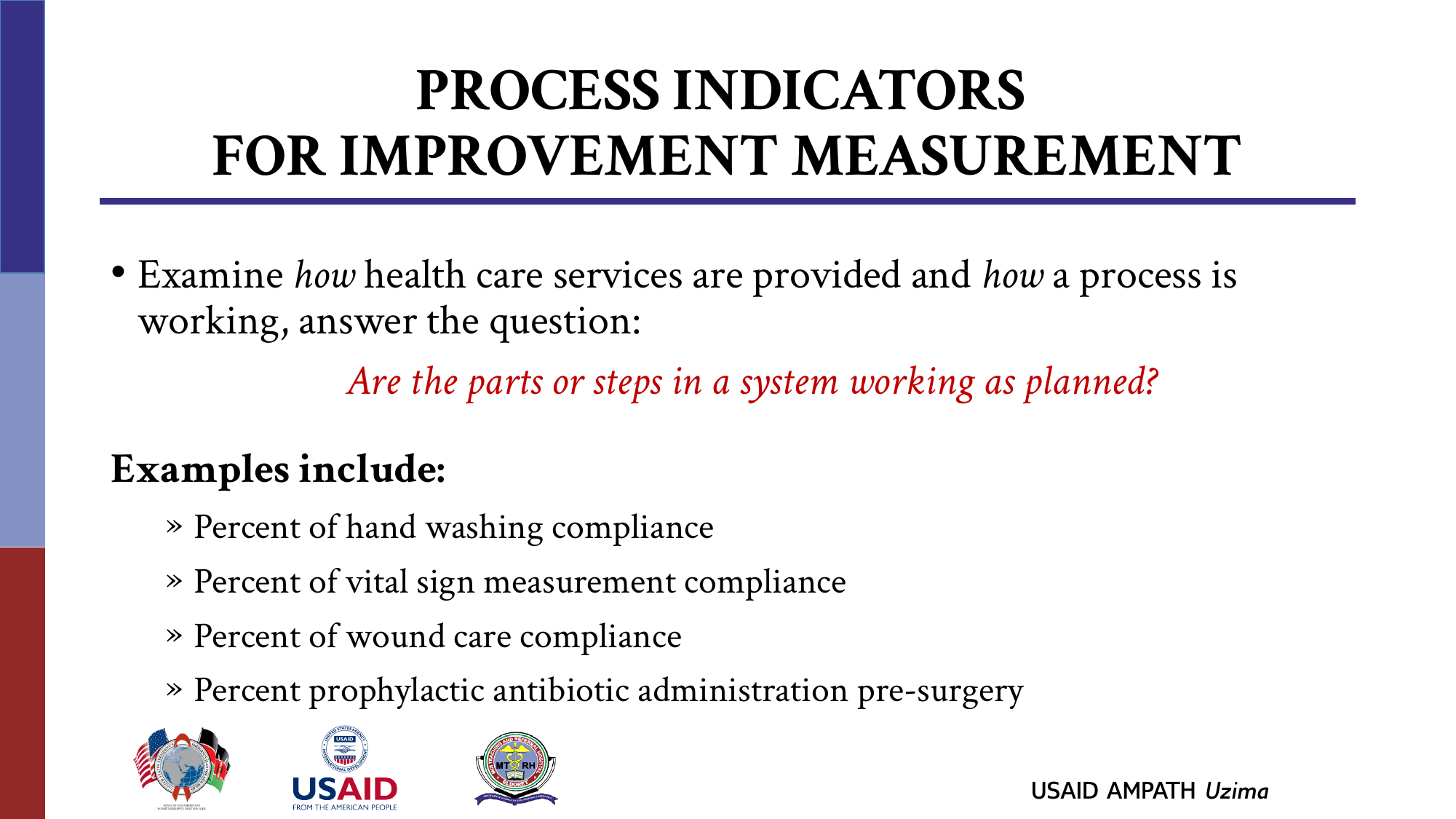

# Process Indicators for Improvement Measurement
Examine how health care services are provided and how a process is working, answer the question:
Are the parts or steps in a system working as planned?
Examples include:
Percent of hand washing compliance
Percent of vital sign measurement compliance
Percent of wound care compliance
Percent prophylactic antibiotic administration pre-surgery